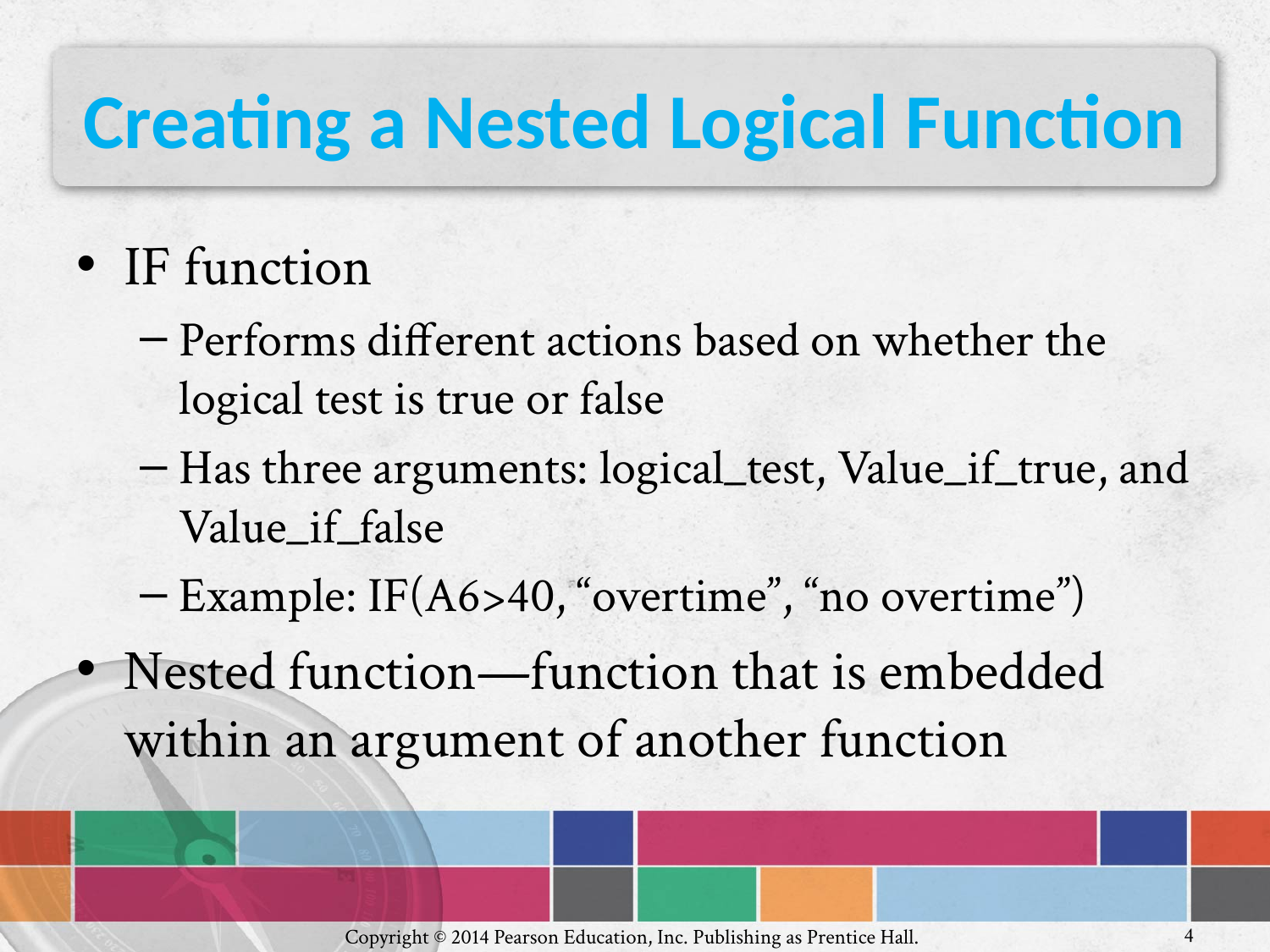

# Creating a Nested Logical Function
IF function
Performs different actions based on whether the logical test is true or false
Has three arguments: logical_test, Value_if_true, and Value_if_false
Example: IF(A6>40, “overtime”, “no overtime”)
Nested function—function that is embedded within an argument of another function

Copyright © 2014 Pearson Education, Inc. Publishing as Prentice Hall.

4